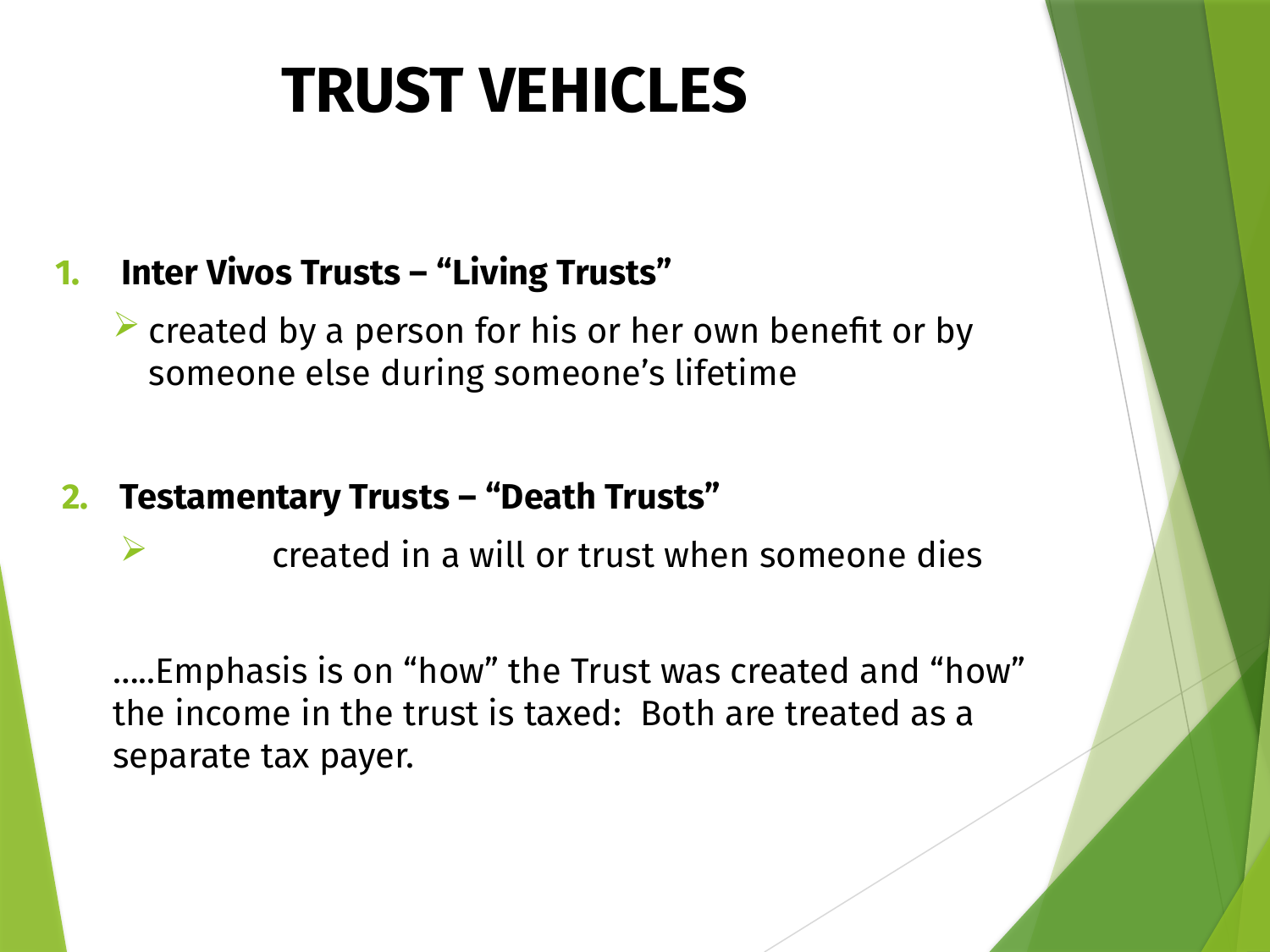

# TRUST VEHICLES
 Inter Vivos Trusts – “Living Trusts”
created by a person for his or her own benefit or by someone else during someone’s lifetime

Testamentary Trusts – “Death Trusts”
	created in a will or trust when someone dies

…..Emphasis is on “how” the Trust was created and “how” the income in the trust is taxed:  Both are treated as a separate tax payer.